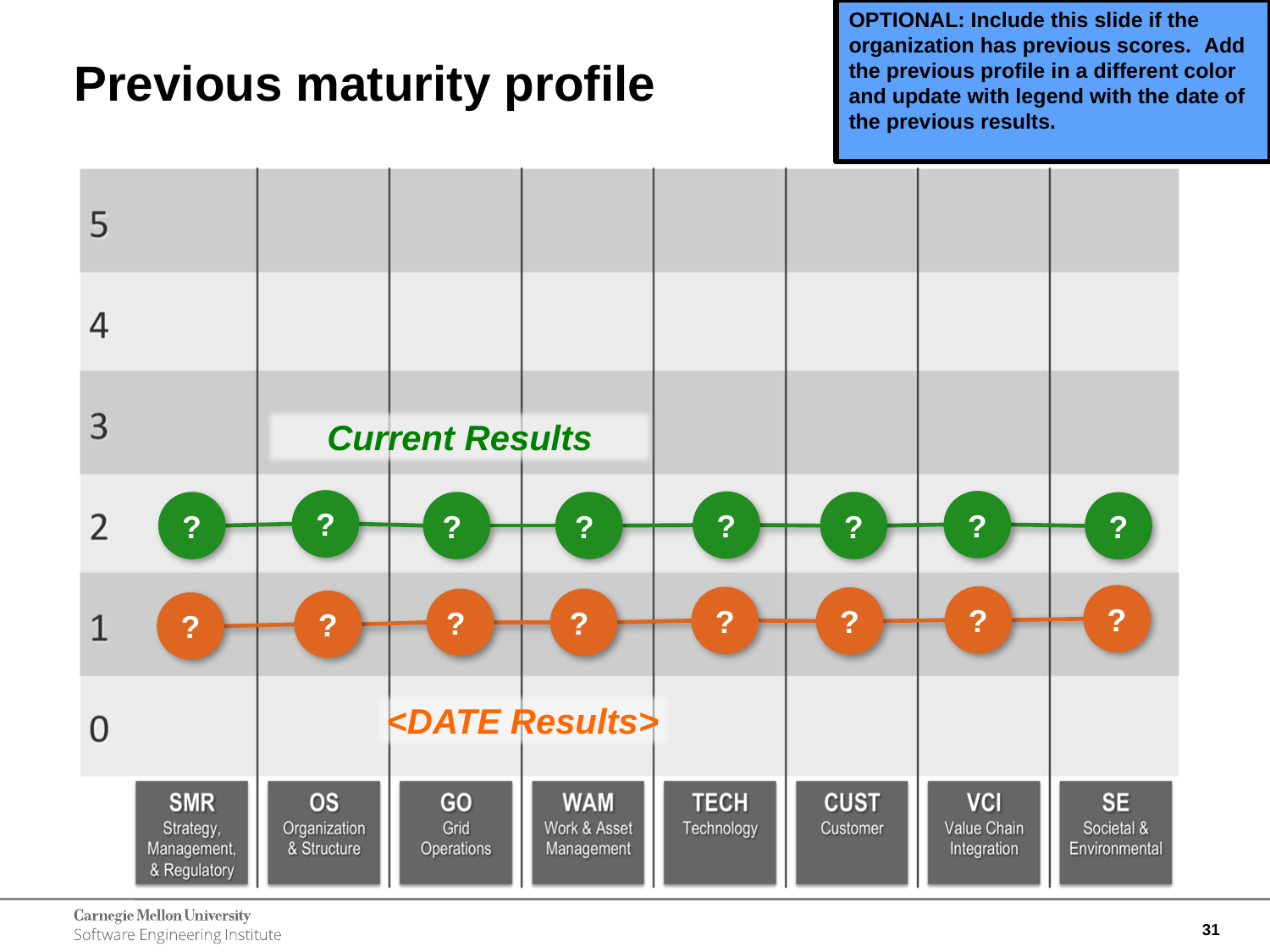

OPTIONAL: Include this slide if the organization has previous scores.  Add the previous profile in a different color and update with legend with the date of the previous results.

# Previous maturity profile
Current Results
?
?
?
?
?
?
?
?
?
?
?
?
?
?
?
?
<DATE Results>